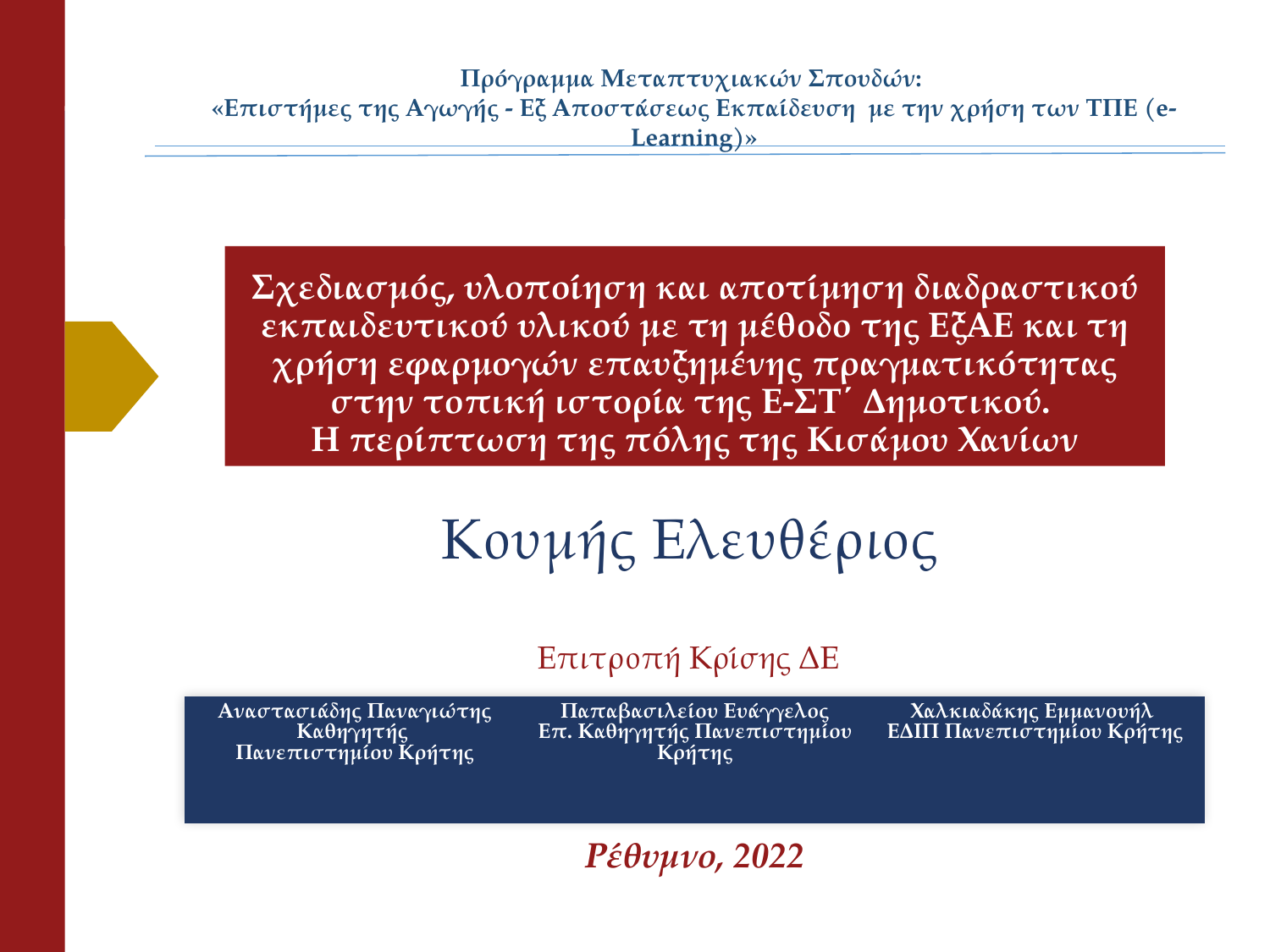

Πρόγραμμα Μεταπτυχιακών Σπουδών:
«Επιστήμες της Αγωγής - Εξ Αποστάσεως Εκπαίδευση  με την χρήση των ΤΠΕ (e-Learning)»
# Σχεδιασμός, υλοποίηση και αποτίμηση διαδραστικού εκπαιδευτικού υλικού με τη μέθοδο της ΕξΑΕ και τη χρήση εφαρμογών επαυξημένης πραγματικότητας στην τοπική ιστορία της Ε-ΣΤ΄ Δημοτικού. H περίπτωση της πόλης της Κισάμου Χανίων
Kουμής Ελευθέριος
Επιτροπή Κρίσης ΔΕ
| Αναστασιάδης Παναγιώτης Καθηγητής Πανεπιστημίου Κρήτης | Παπαβασιλείου Ευάγγελος Επ. Καθηγητής Πανεπιστημίου Κρήτης | Χαλκιαδάκης Εμμανουήλ ΕΔΙΠ Πανεπιστημίου Κρήτης |
| --- | --- | --- |
Ρέθυμνο, 2022